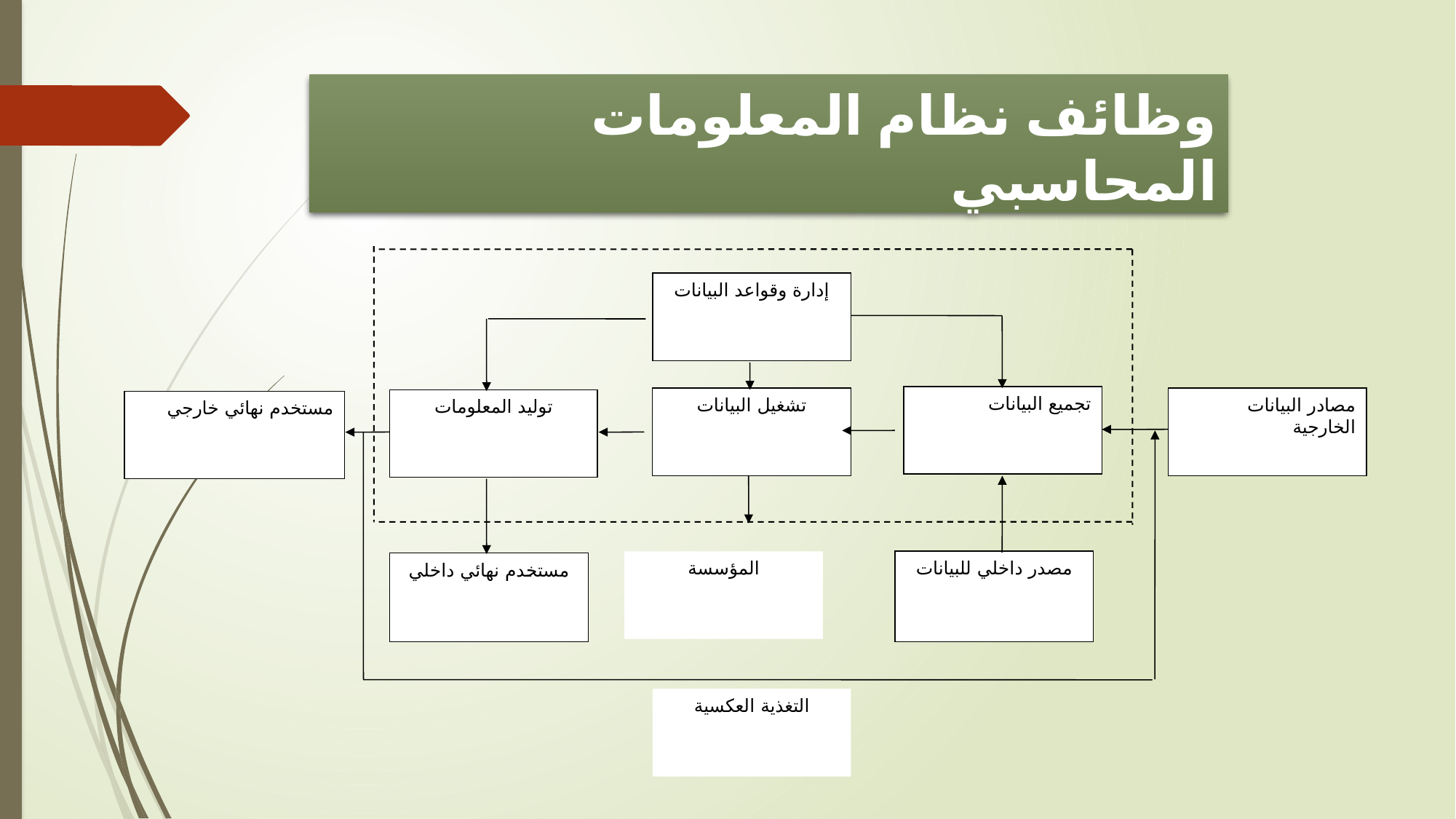

# وظائف نظام المعلومات المحاسبي

إدارة وقواعد البيانات

تجميع البيانات
تشغيل البيانات
مصادر البيانات الخارجية
توليد المعلومات
مستخدم نهائي خارجي

مصدر داخلي للبيانات
المؤسسة
مستخدم نهائي داخلي
التغذية العكسية